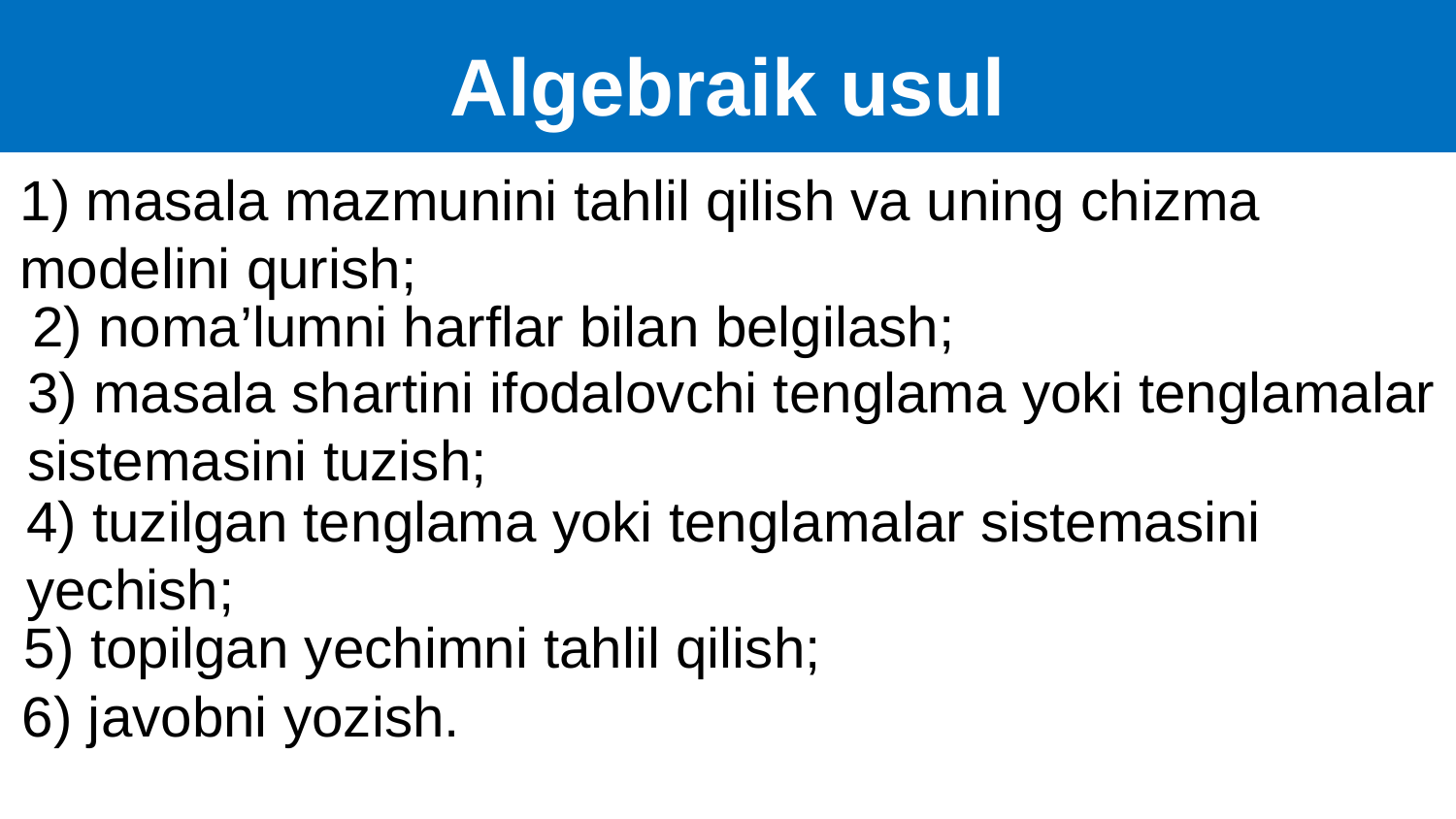

Algebraik usul
1) masala mazmunini tahlil qilish va uning chizma
modelini qurish;
2) noma’lumni harflar bilan belgilash;
3) masala shartini ifodalovchi tenglama yoki tenglamalar
sistemasini tuzish;
4) tuzilgan tenglama yoki tenglamalar sistemasini
yechish;
5) topilgan yechimni tahlil qilish;
6) javobni yozish.